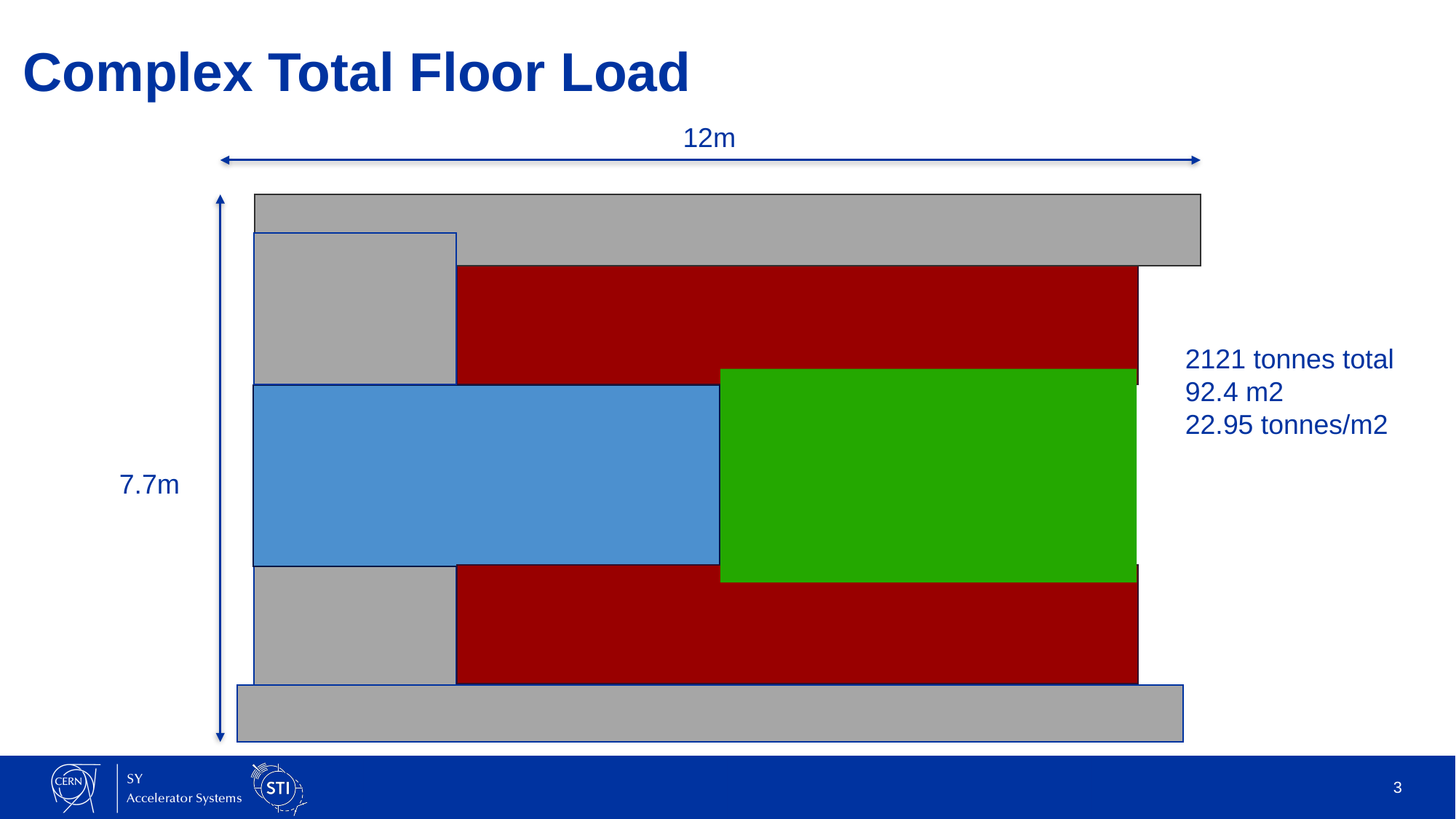

Complex Total Floor Load
12m

2121 tonnes total
92.4 m2
22.95 tonnes/m2

7.7m

3